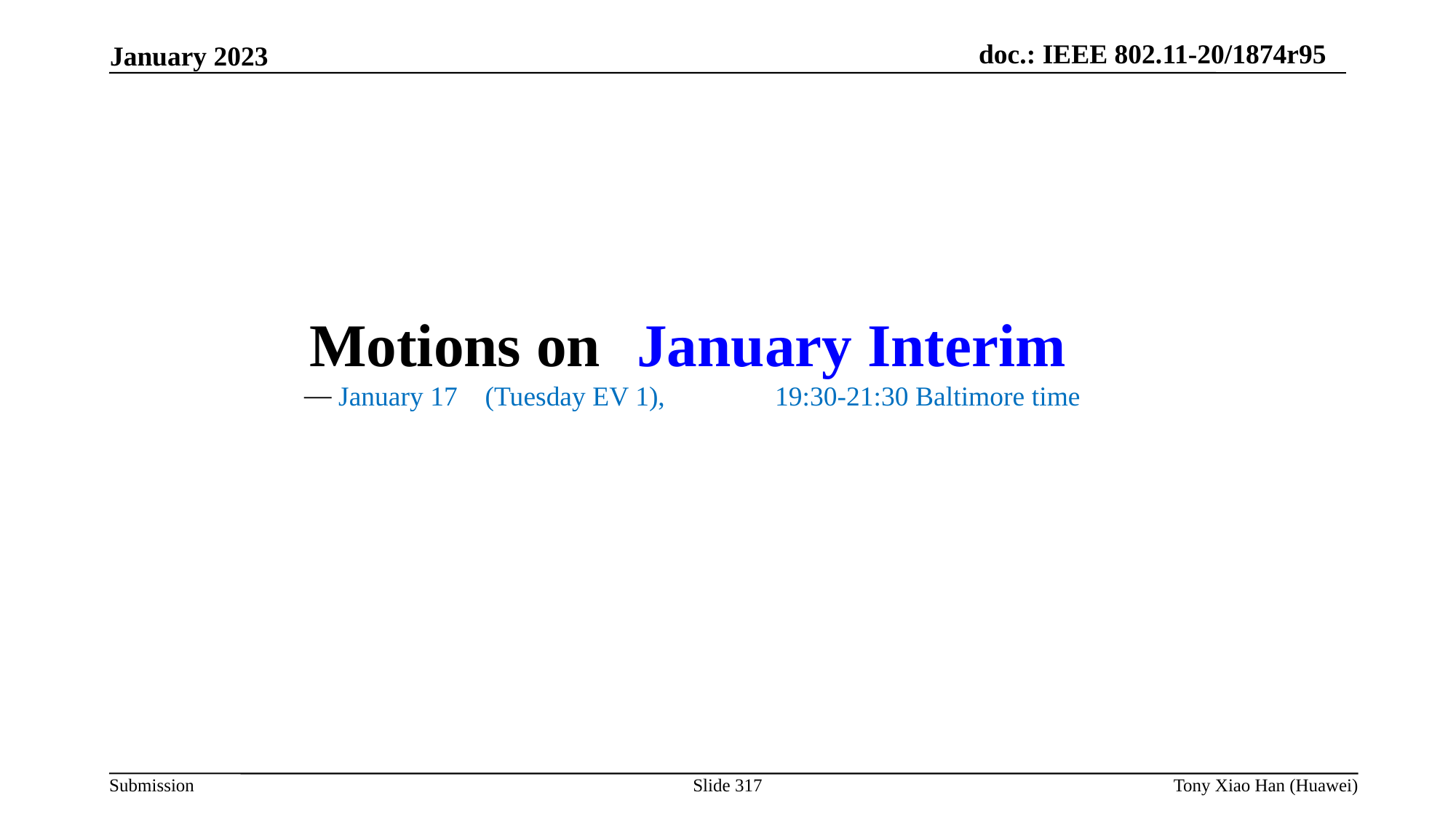

Motions on 	January Interim
January 17    (Tuesday EV 1),		19:30-21:30 Baltimore time